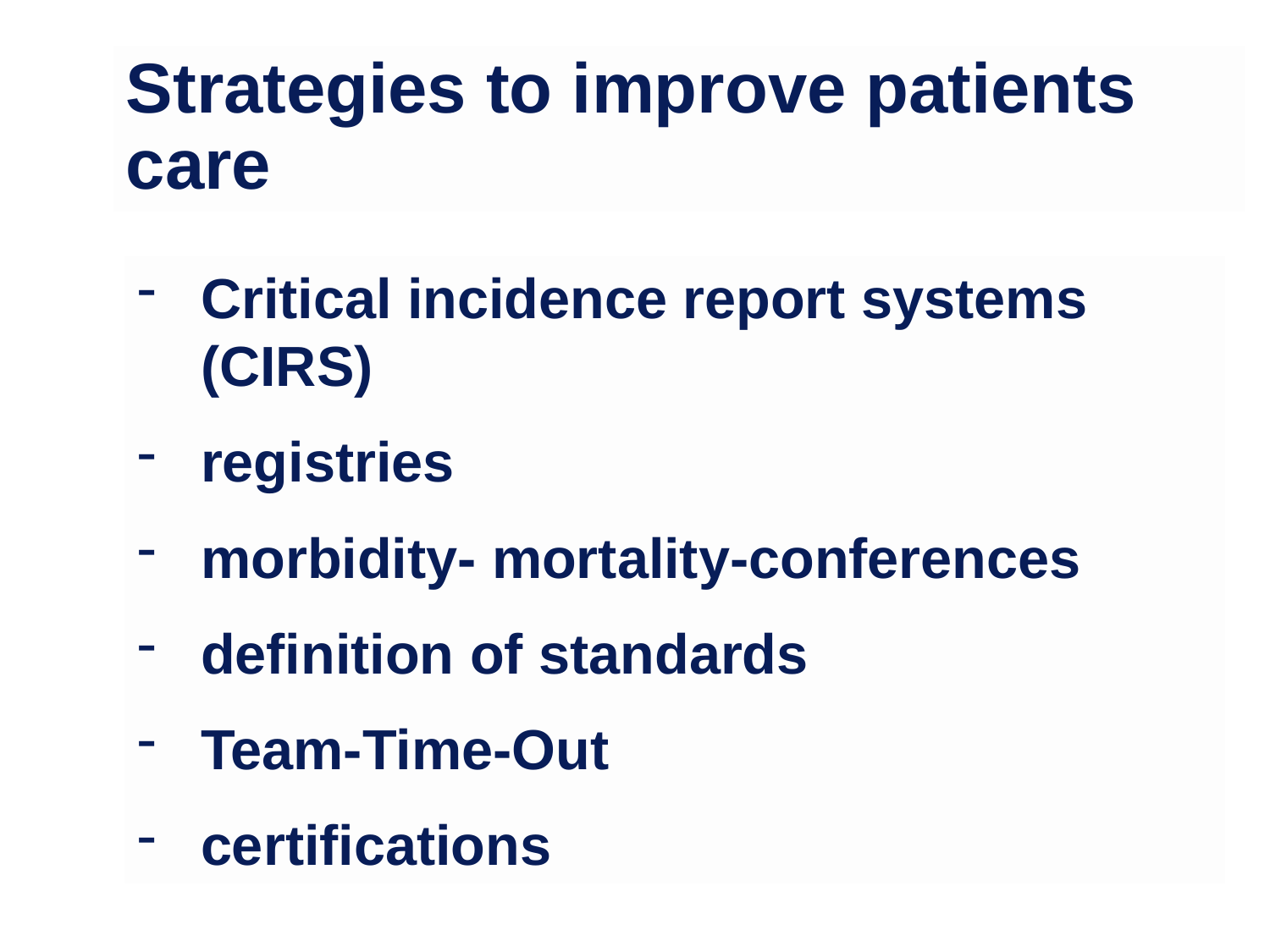

Strategies to improve patients care
Critical incidence report systems (CIRS)
registries
morbidity- mortality-conferences
definition of standards
Team-Time-Out
certifications